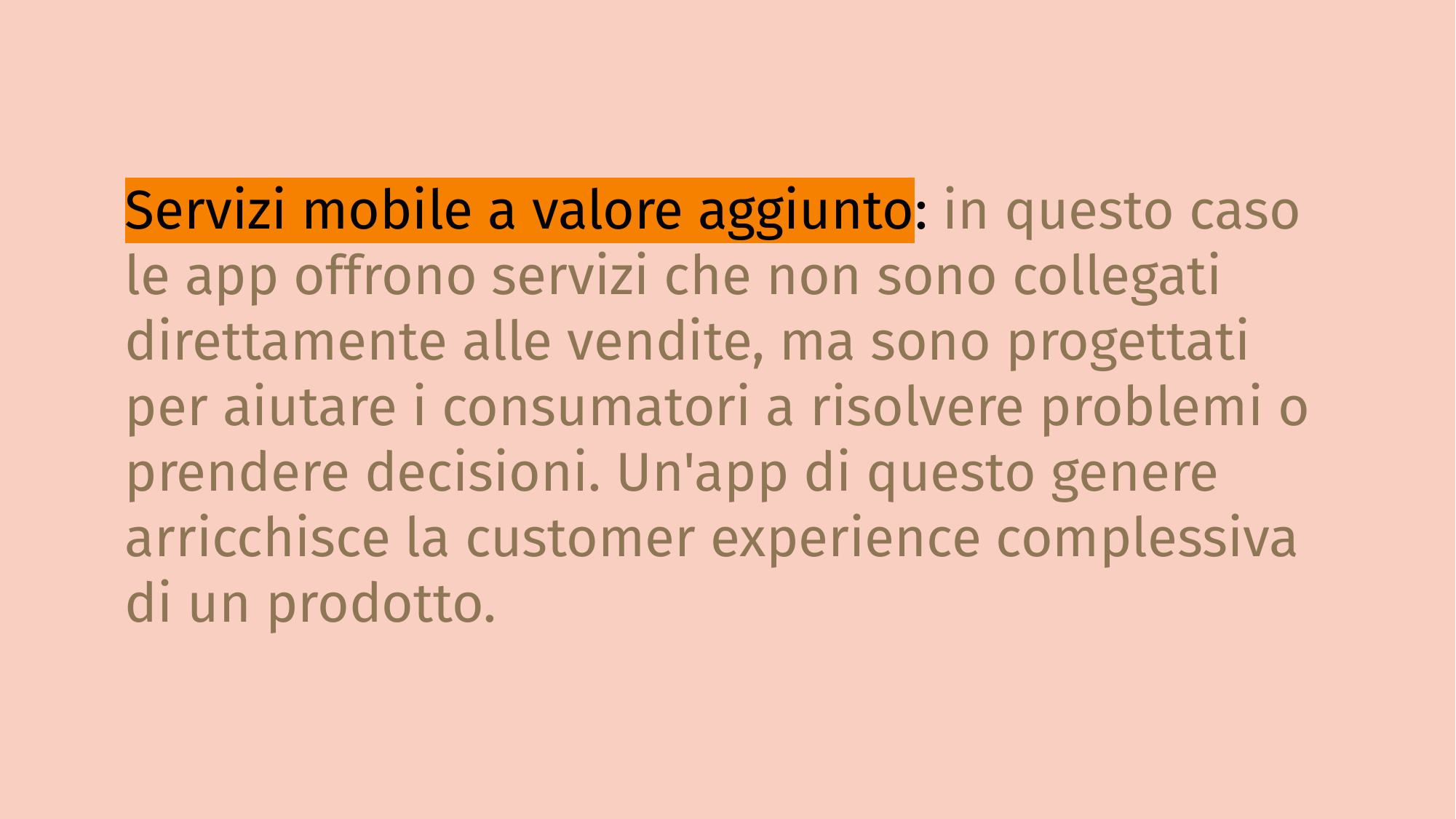

Servizi mobile a valore aggiunto: in questo caso le app offrono servizi che non sono collegati direttamente alle vendite, ma sono progettati per aiutare i consumatori a risolvere problemi o prendere decisioni. Un'app di questo genere arricchisce la customer experience complessiva di un prodotto.